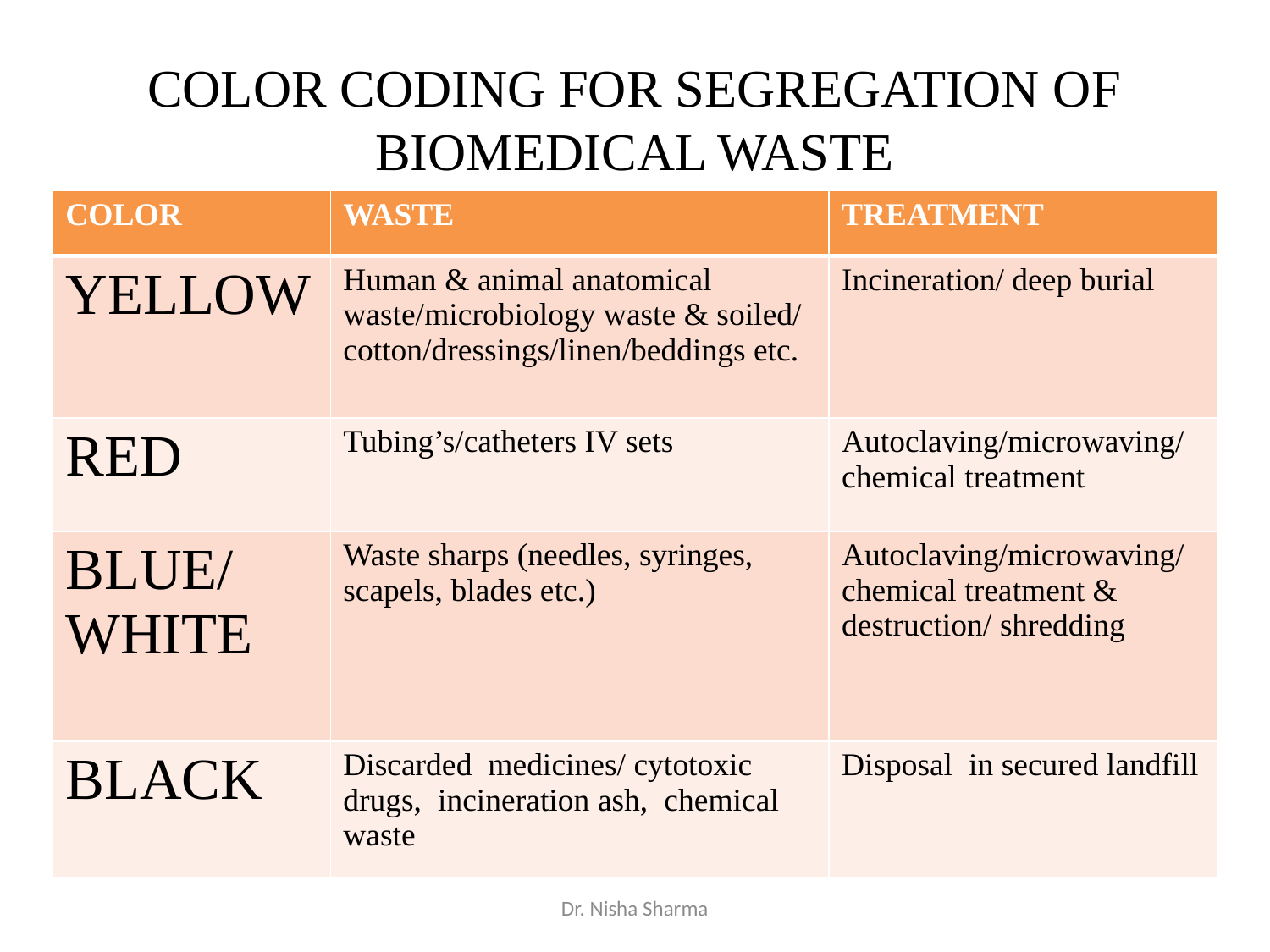

# COLOR CODING FOR SEGREGATION OF BIOMEDICAL WASTE
| COLOR | WASTE | TREATMENT |
| --- | --- | --- |
| YELLOW | Human & animal anatomical waste/microbiology waste & soiled/ cotton/dressings/linen/beddings etc. | Incineration/ deep burial |
| RED | Tubing’s/catheters IV sets | Autoclaving/microwaving/ chemical treatment |
| BLUE/ WHITE | Waste sharps (needles, syringes, scapels, blades etc.) | Autoclaving/microwaving/ chemical treatment & destruction/ shredding |
| BLACK | Discarded medicines/ cytotoxic drugs, incineration ash, chemical waste | Disposal in secured landfill |
Dr. Nisha Sharma